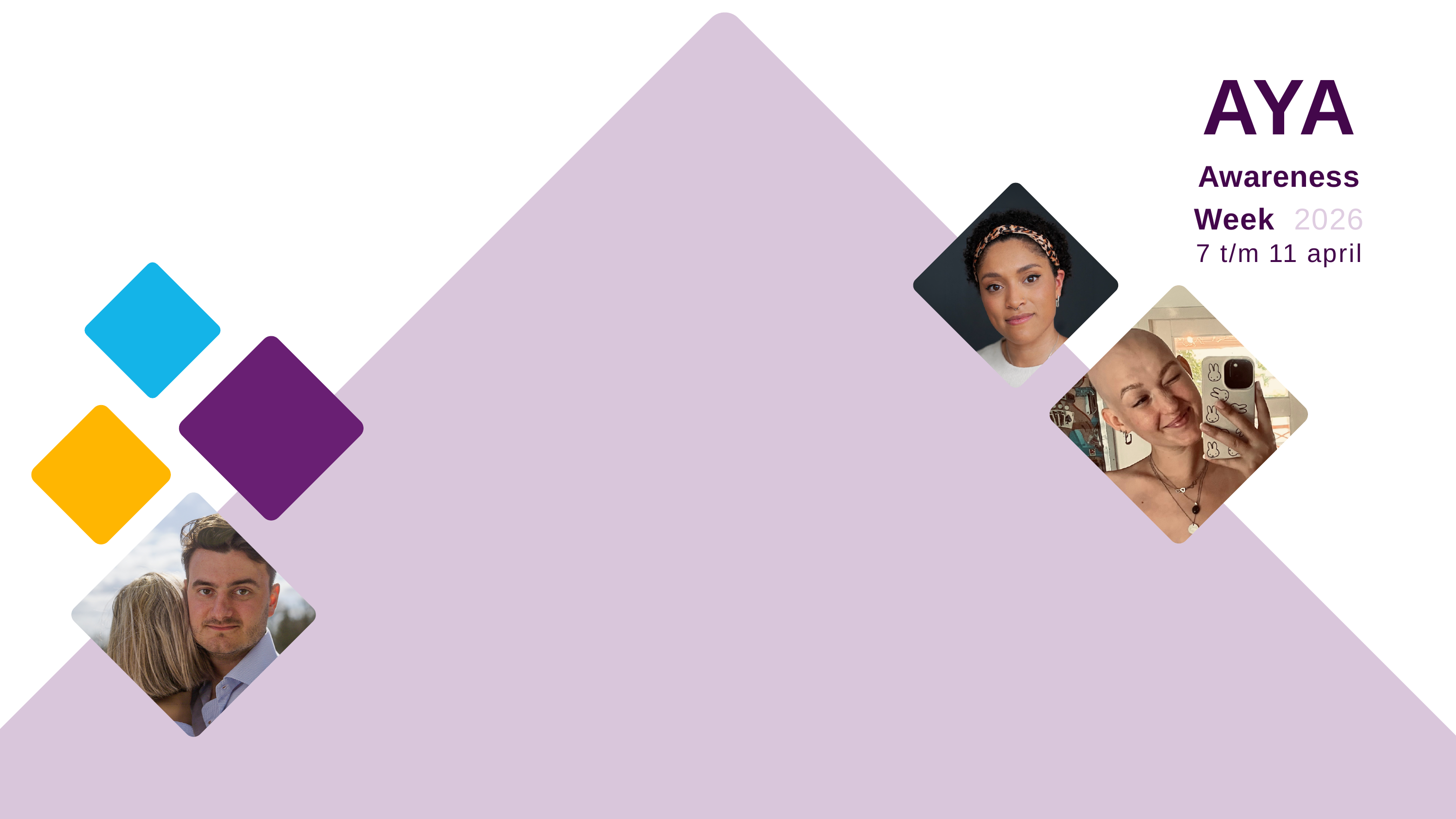

AYA
Awareness
Week  2026

7 t/m 11 april